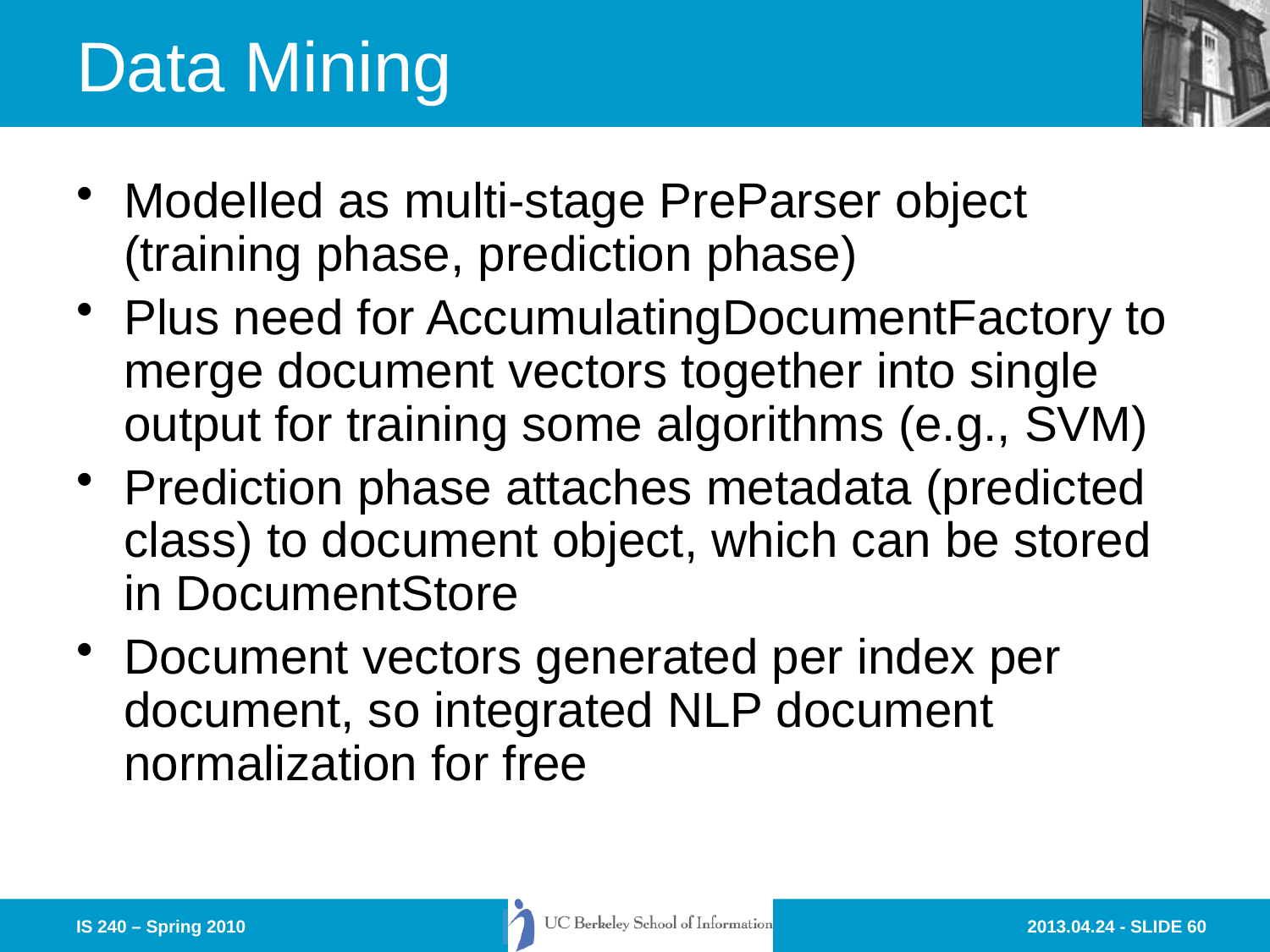

# Data Mining
Modelled as multi-stage PreParser object (training phase, prediction phase)
Plus need for AccumulatingDocumentFactory to merge document vectors together into single output for training some algorithms (e.g., SVM)
Prediction phase attaches metadata (predicted class) to document object, which can be stored in DocumentStore
Document vectors generated per index per document, so integrated NLP document normalization for free

IS 240 – Spring 2010